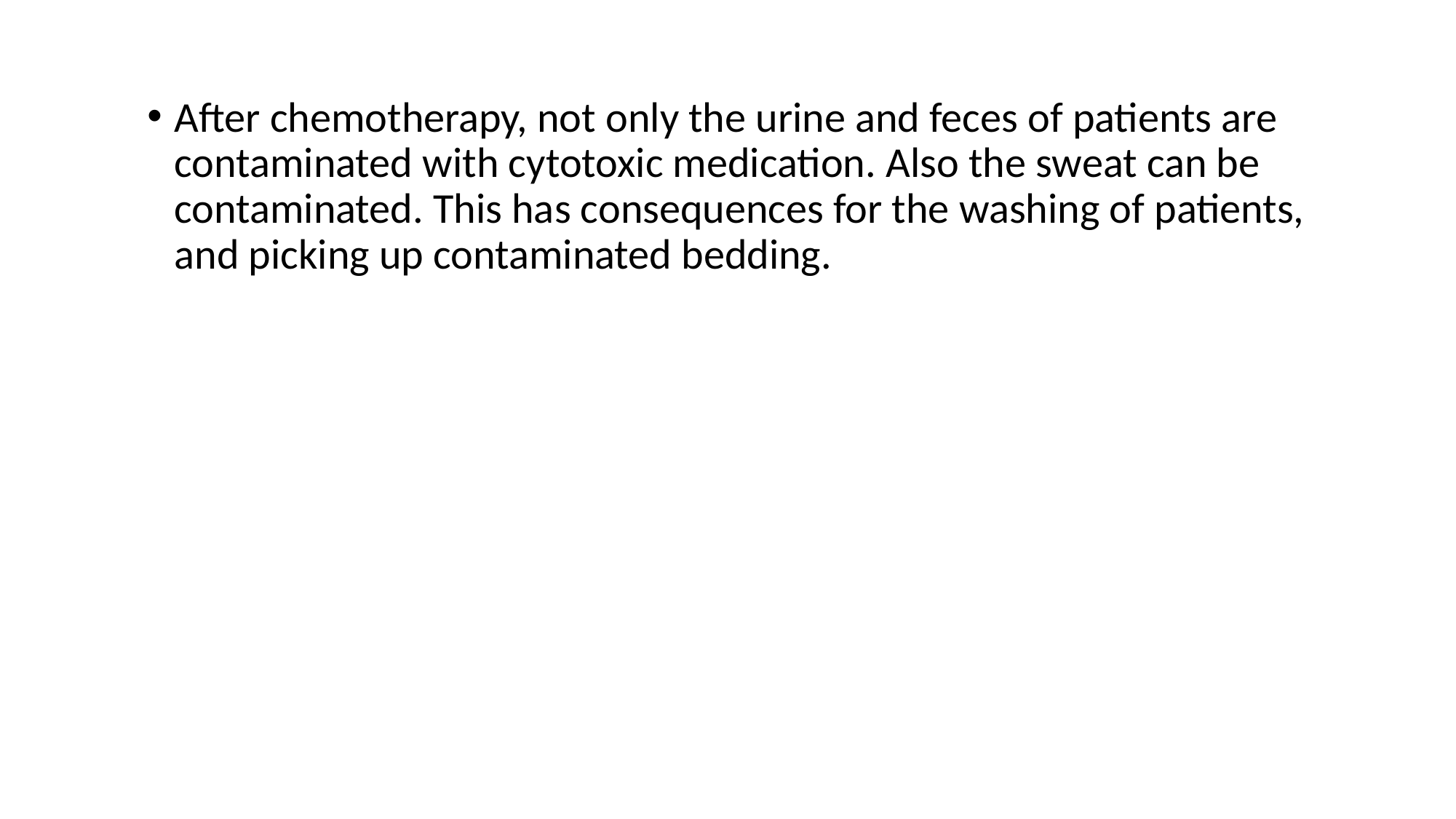

After chemotherapy, not only the urine and feces of patients are contaminated with cytotoxic medication. Also the sweat can be contaminated. This has consequences for the washing of patients, and picking up contaminated bedding.